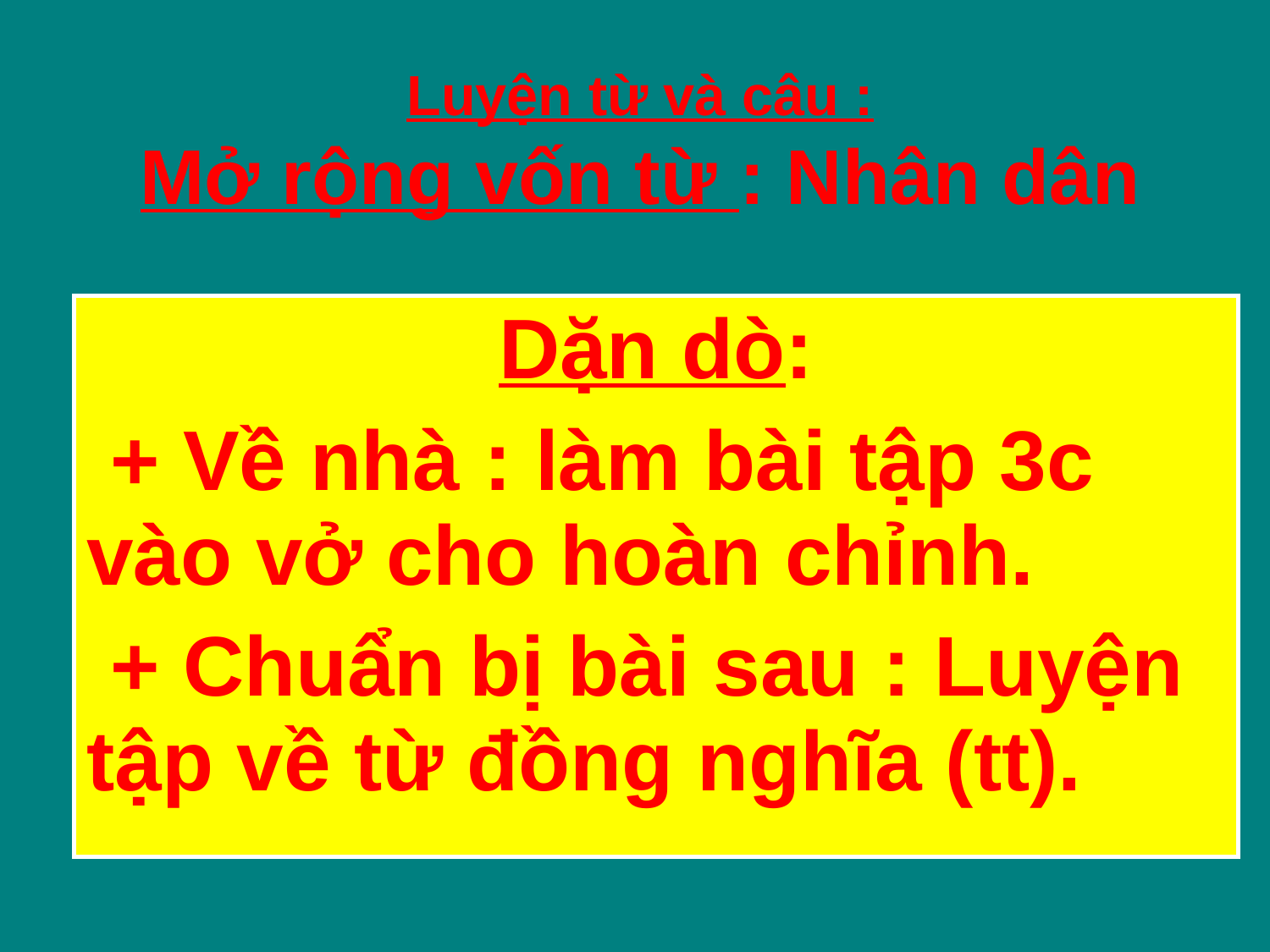

Luyện từ và câu :
Mở rộng vốn từ : Nhân dân
| Dặn dò: + Về nhà : làm bài tập 3c vào vở cho hoàn chỉnh. + Chuẩn bị bài sau : Luyện tập về từ đồng nghĩa (tt). |
| --- |